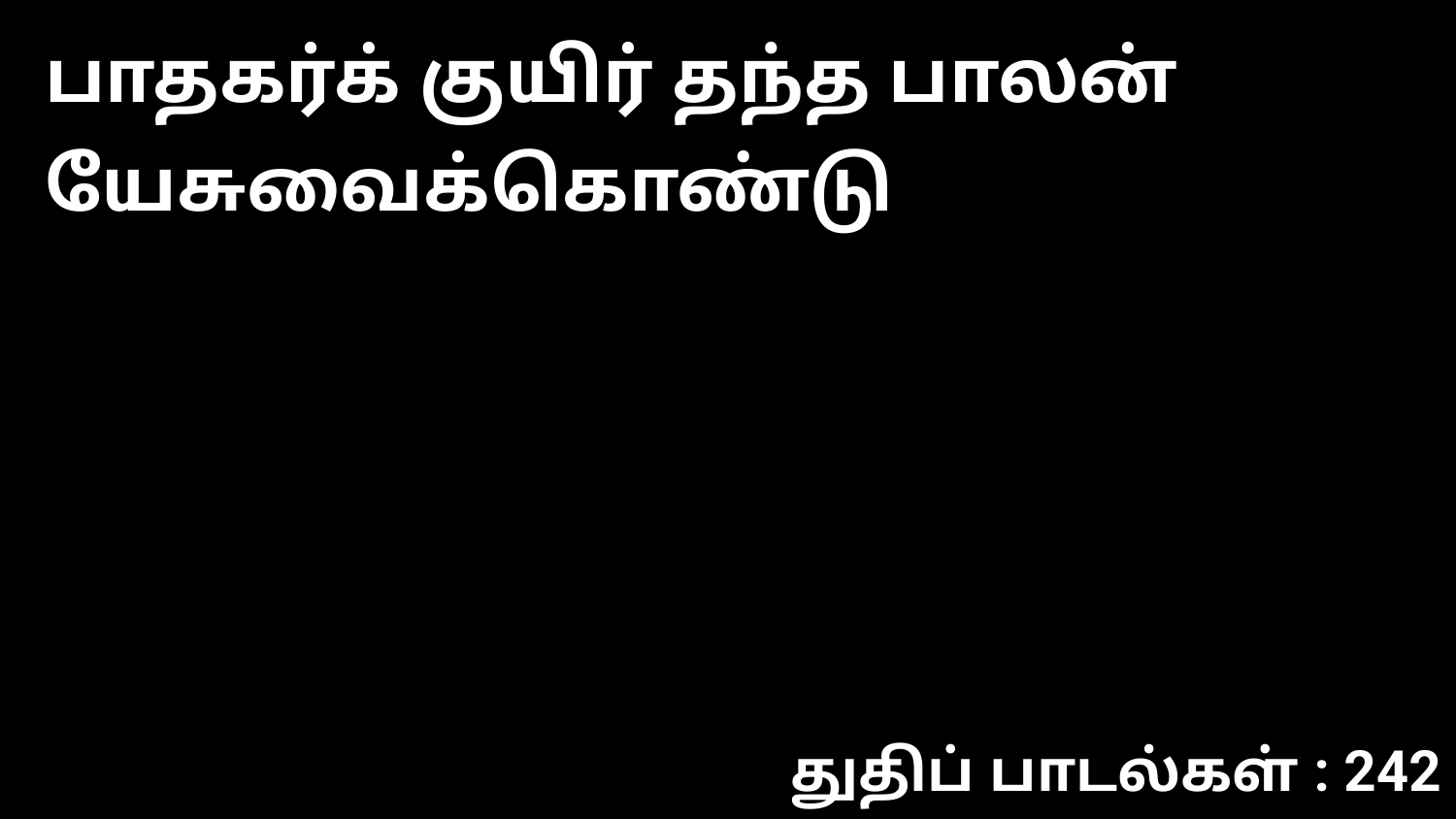

பாதகர்க் குயிர் தந்த பாலன் யேசுவைக்கொண்டு
துதிப் பாடல்கள் : 242